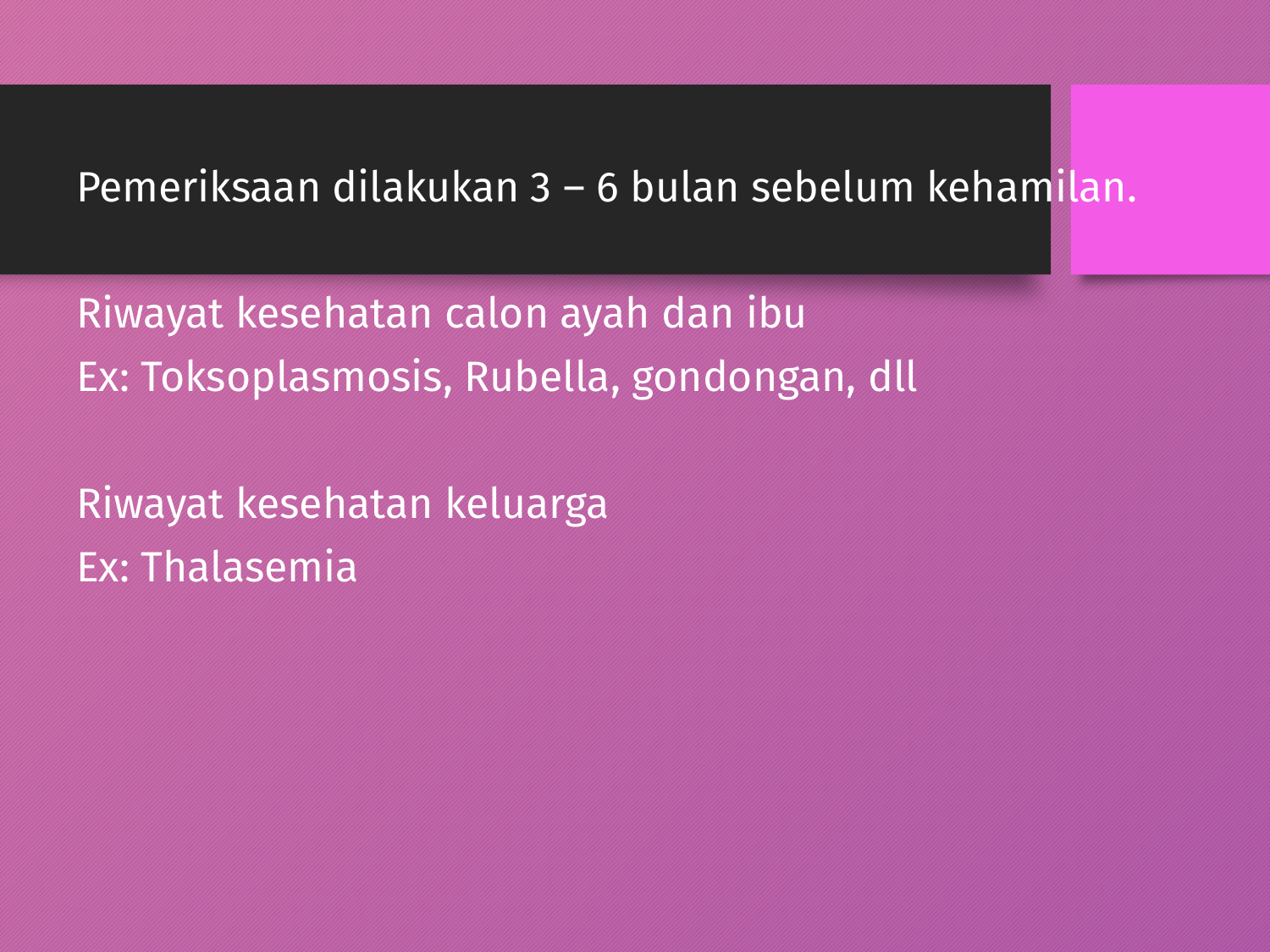

Pemeriksaan dilakukan 3 – 6 bulan sebelum kehamilan.

Riwayat kesehatan calon ayah dan ibu
Ex: Toksoplasmosis, Rubella, gondongan, dll

Riwayat kesehatan keluarga
Ex: Thalasemia